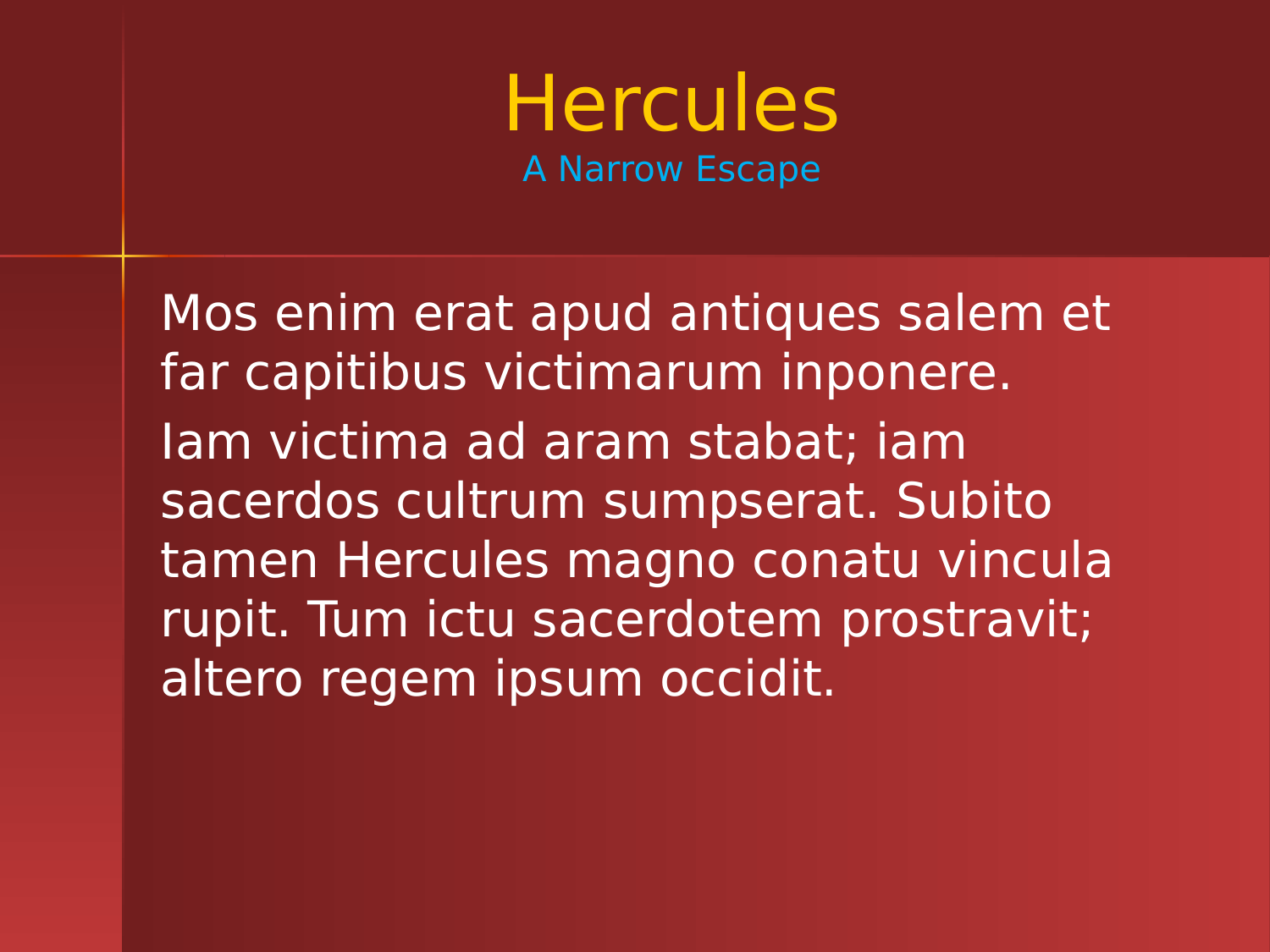

# Hercules A Narrow Escape
Mos enim erat apud antiques salem et far capitibus victimarum inponere.
Iam victima ad aram stabat; iam sacerdos cultrum sumpserat. Subito tamen Hercules magno conatu vincula rupit. Tum ictu sacerdotem prostravit; altero regem ipsum occidit.